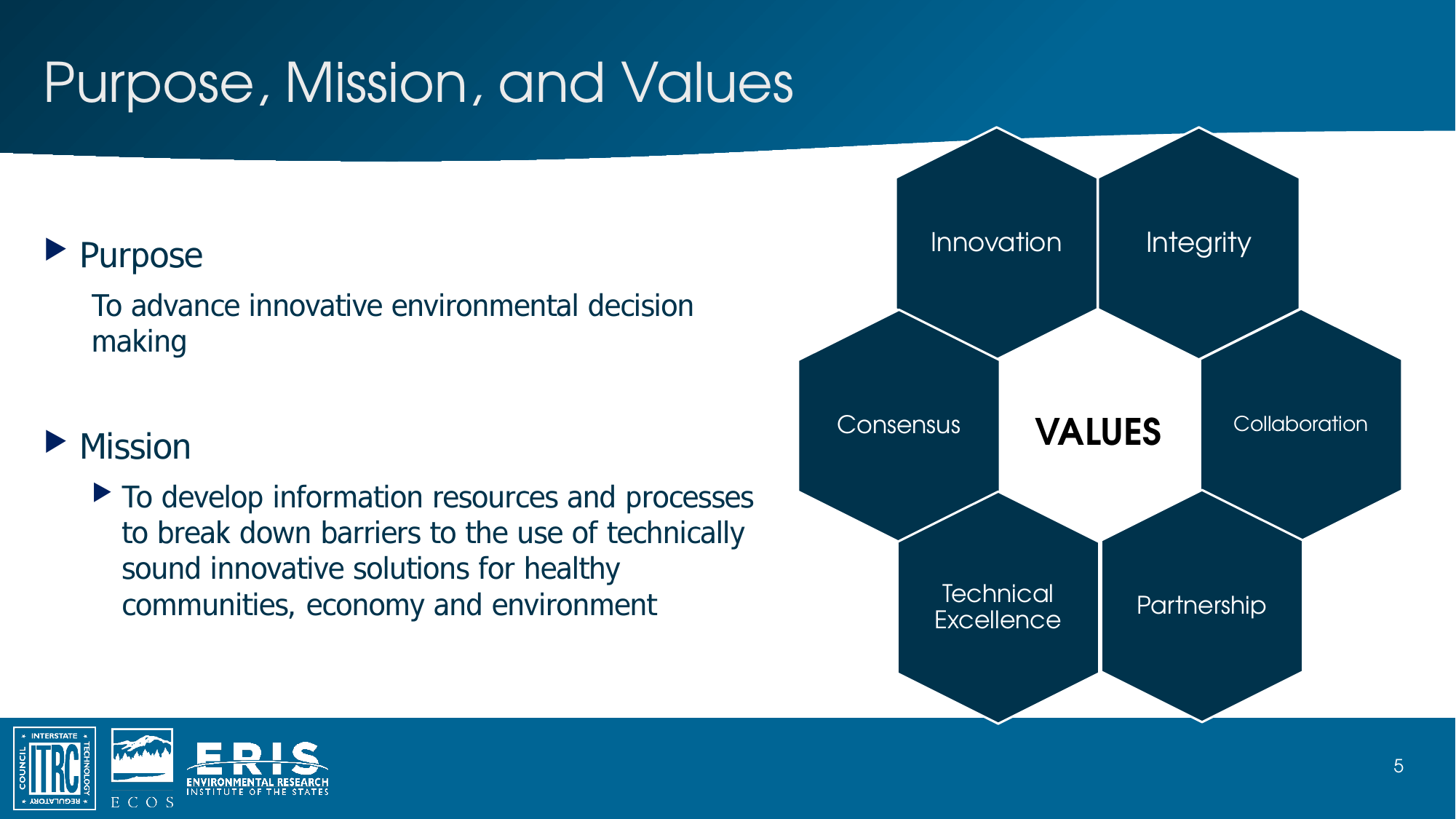

# Purpose, Mission, and Values
Integrity
Innovation
Consensus
Collaboration
Partnership
Technical Excellence
Purpose
To advance innovative environmental decision making

Mission
To develop information resources and processes to break down barriers to the use of technically sound innovative solutions for healthy communities, economy and environment

VALUES
5